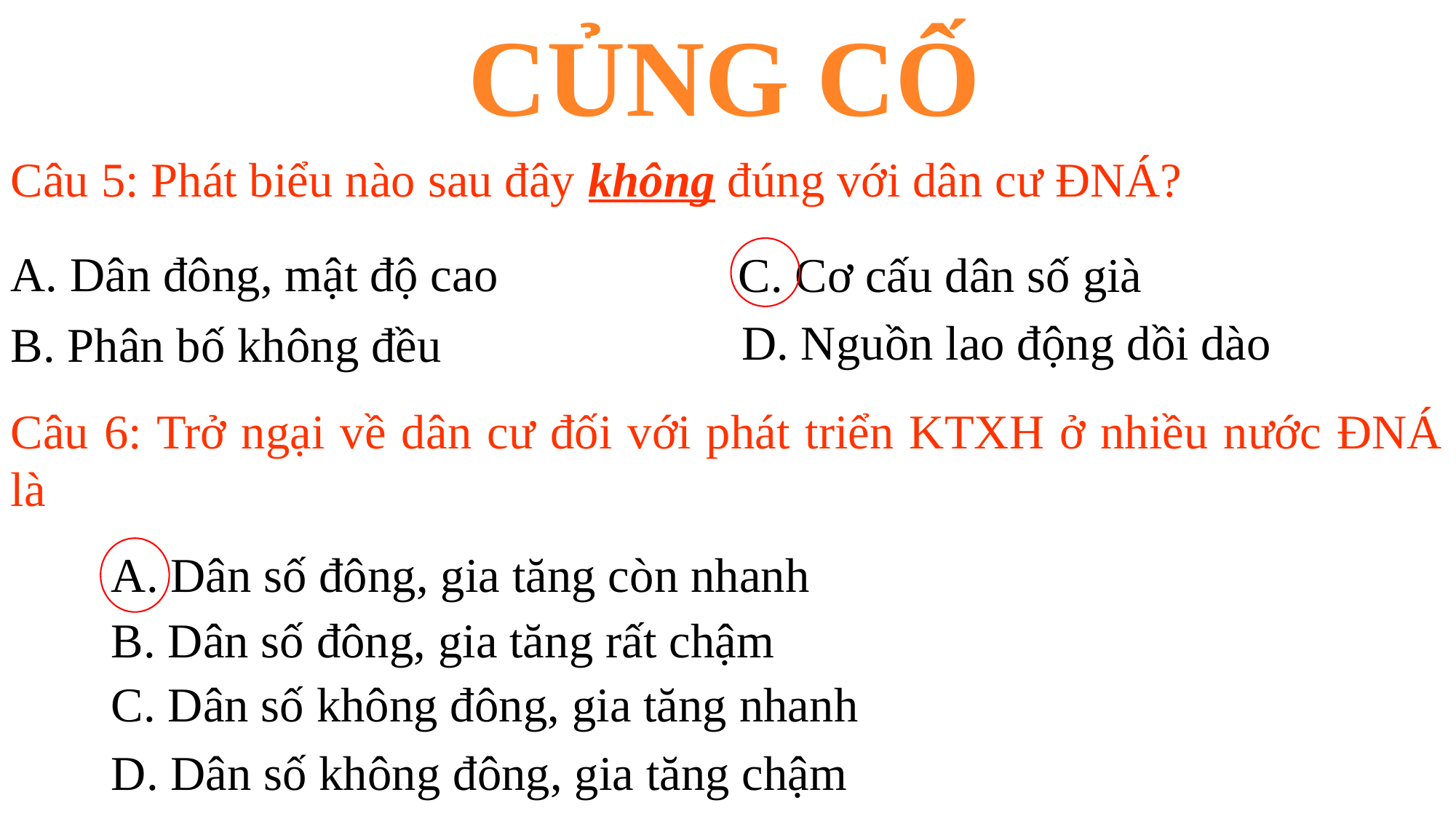

Củng cố
Câu 5: Phát biểu nào sau đây không đúng với dân cư ĐNÁ?
A. Dân đông, mật độ cao
C. Cơ cấu dân số già

D. Nguồn lao động dồi dào
B. Phân bố không đều
Câu 6: Trở ngại về dân cư đối với phát triển KTXH ở nhiều nước ĐNÁ là

A. Dân số đông, gia tăng còn nhanh
B. Dân số đông, gia tăng rất chậm
C. Dân số không đông, gia tăng nhanh
D. Dân số không đông, gia tăng chậm